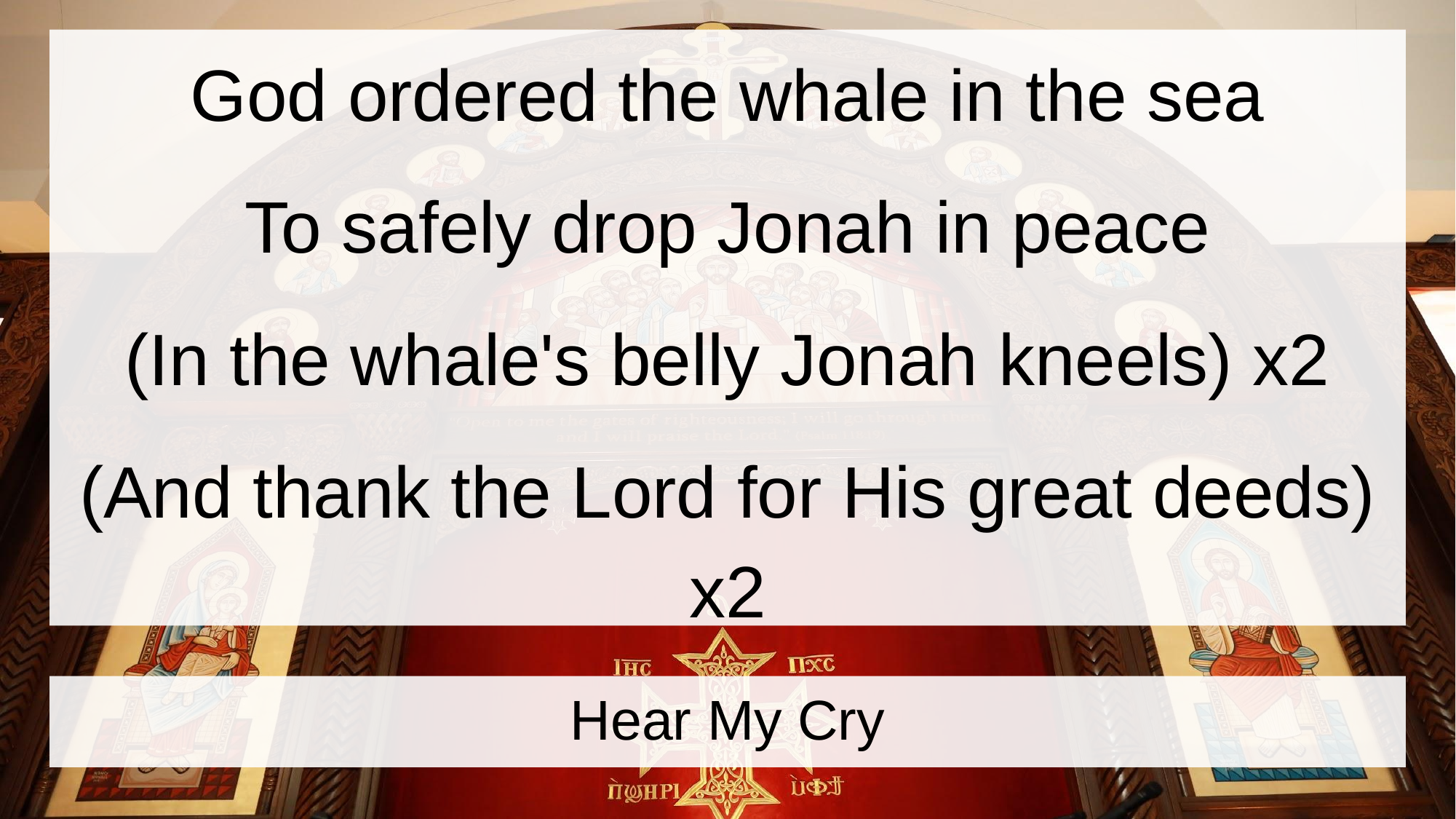

God ordered the whale in the sea
To safely drop Jonah in peace
(In the whale's belly Jonah kneels) x2
(And thank the Lord for His great deeds) x2

# Hear My Cry